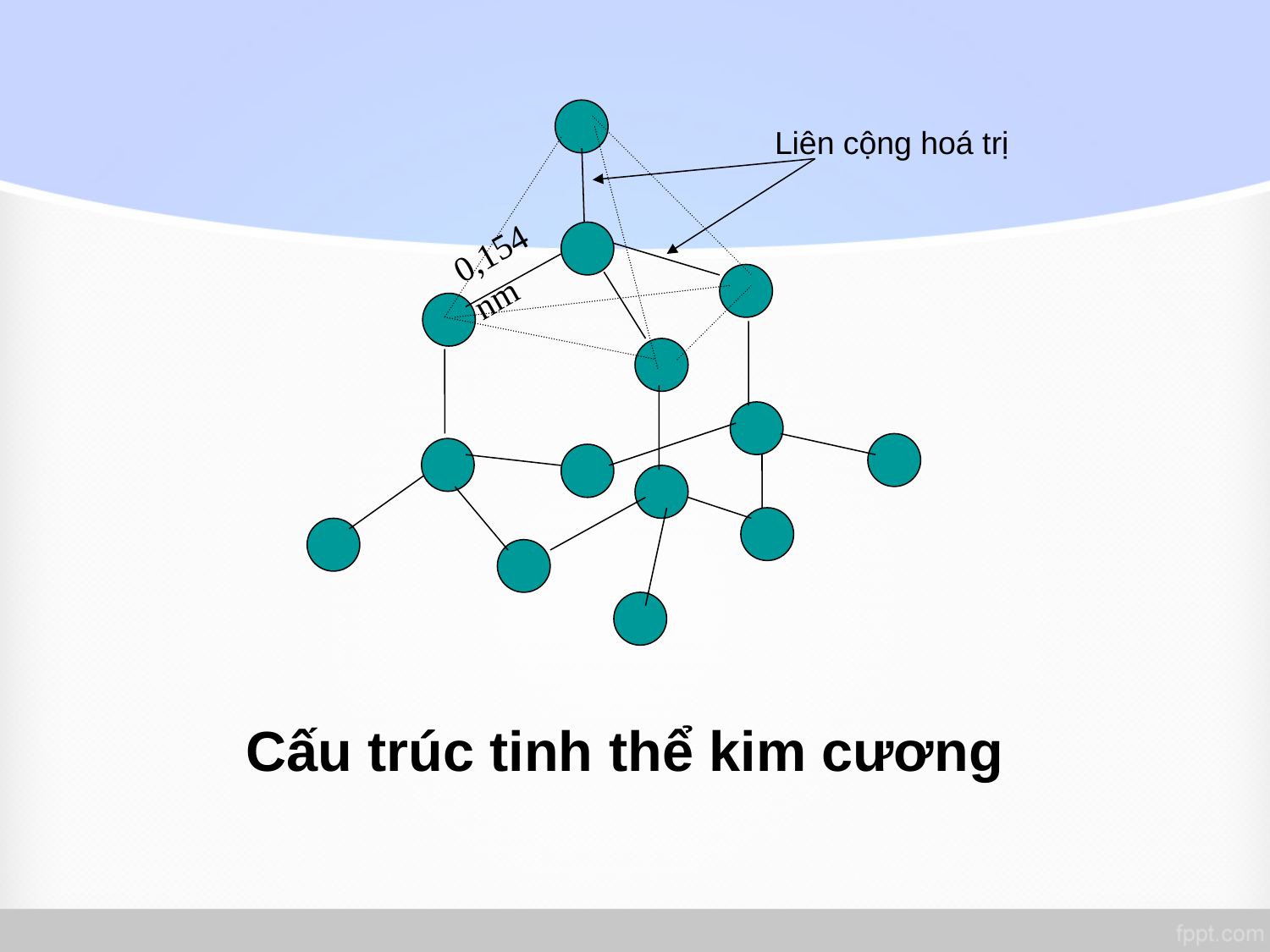

Liên cộng hoá trị

0,154 nm

Cấu trúc tinh thể kim cương